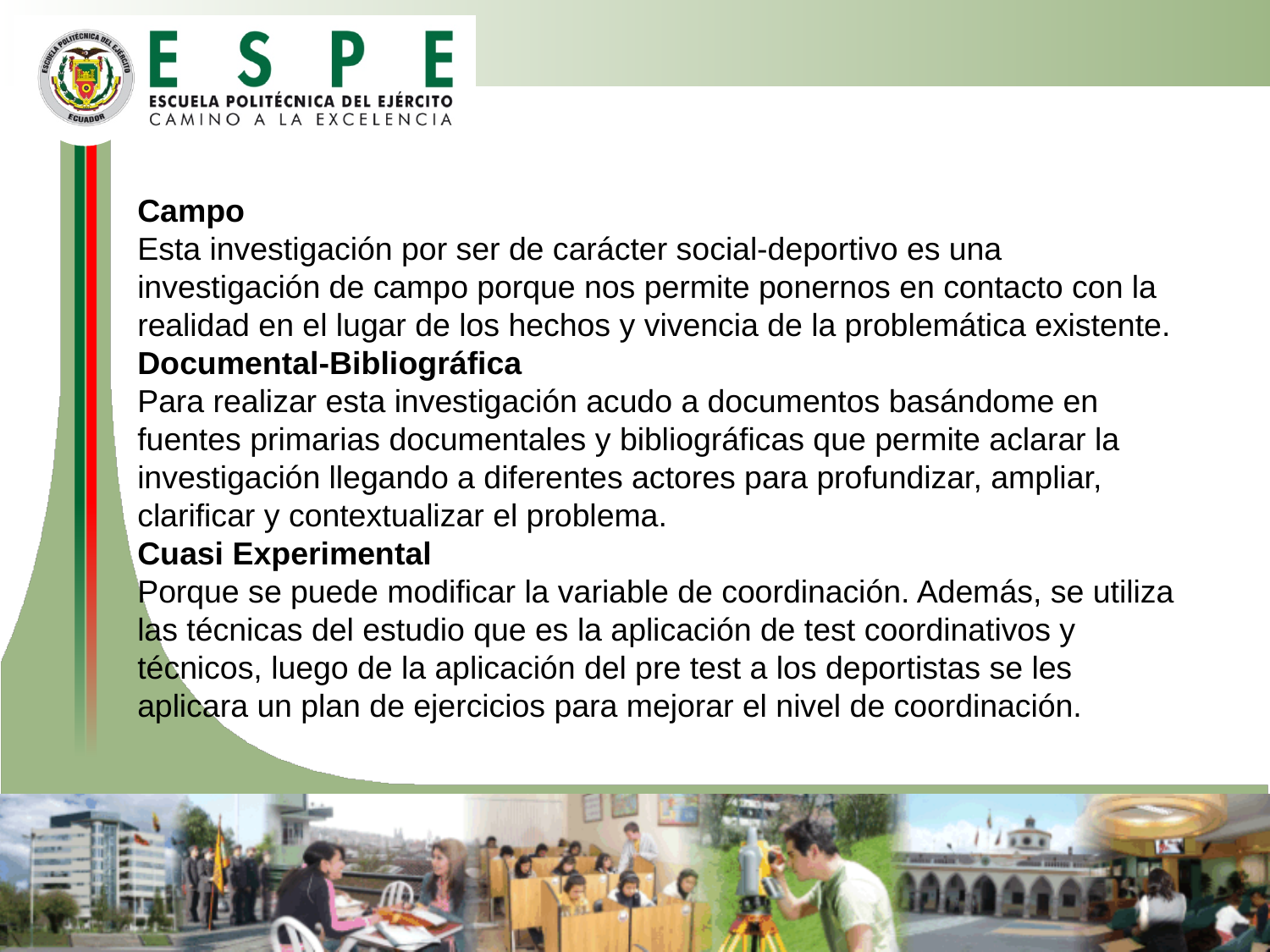

Campo
Esta investigación por ser de carácter social-deportivo es una investigación de campo porque nos permite ponernos en contacto con la realidad en el lugar de los hechos y vivencia de la problemática existente.
Documental-Bibliográfica
Para realizar esta investigación acudo a documentos basándome en fuentes primarias documentales y bibliográficas que permite aclarar la investigación llegando a diferentes actores para profundizar, ampliar, clarificar y contextualizar el problema.
Cuasi Experimental
Porque se puede modificar la variable de coordinación. Además, se utiliza las técnicas del estudio que es la aplicación de test coordinativos y técnicos, luego de la aplicación del pre test a los deportistas se les aplicara un plan de ejercicios para mejorar el nivel de coordinación.